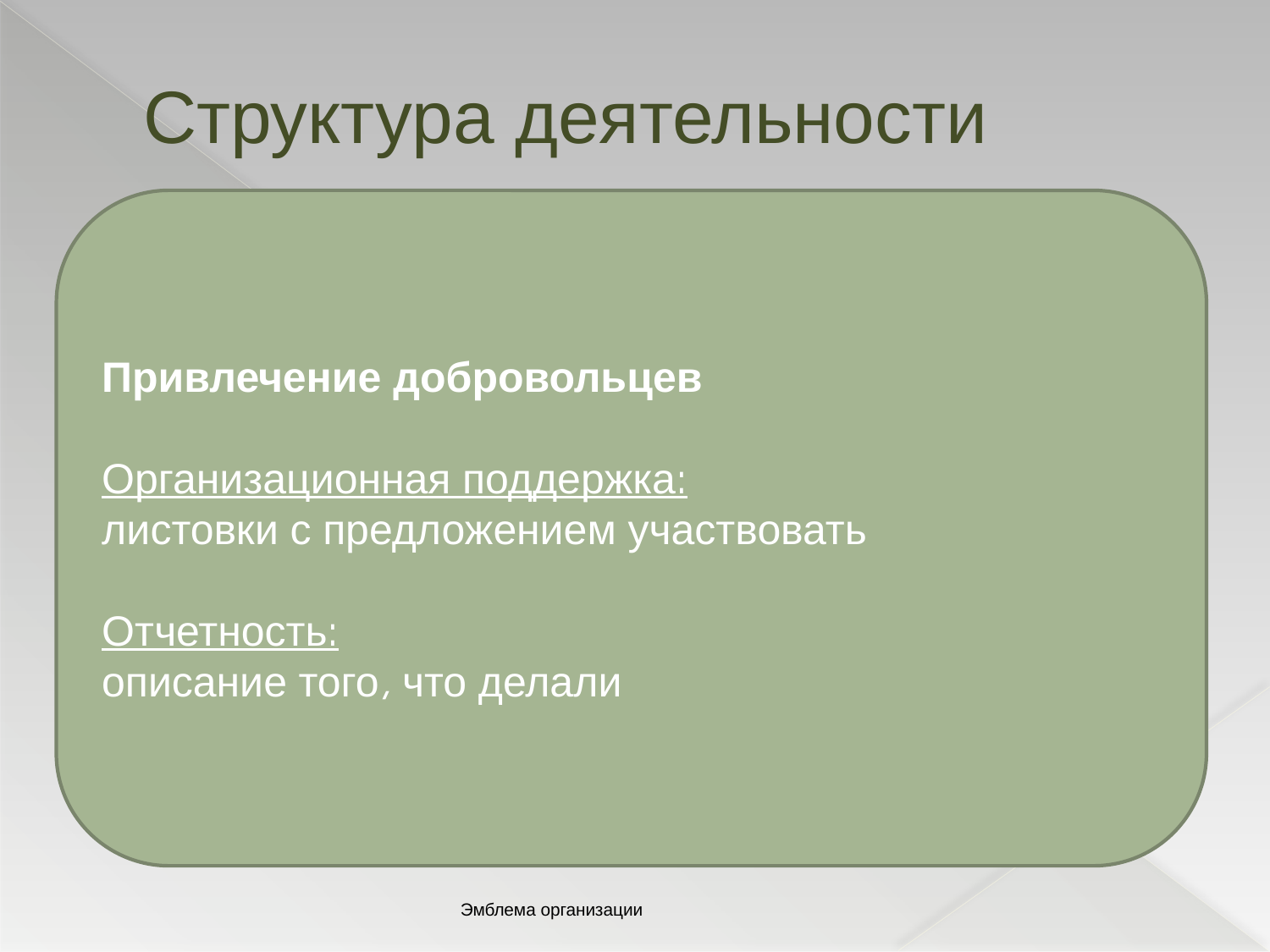

# Структура деятельности
Привлечение добровольцев

Организационная поддержка:
листовки с предложением участвовать

Отчетность:
описание того, что делали
Эмблема организации